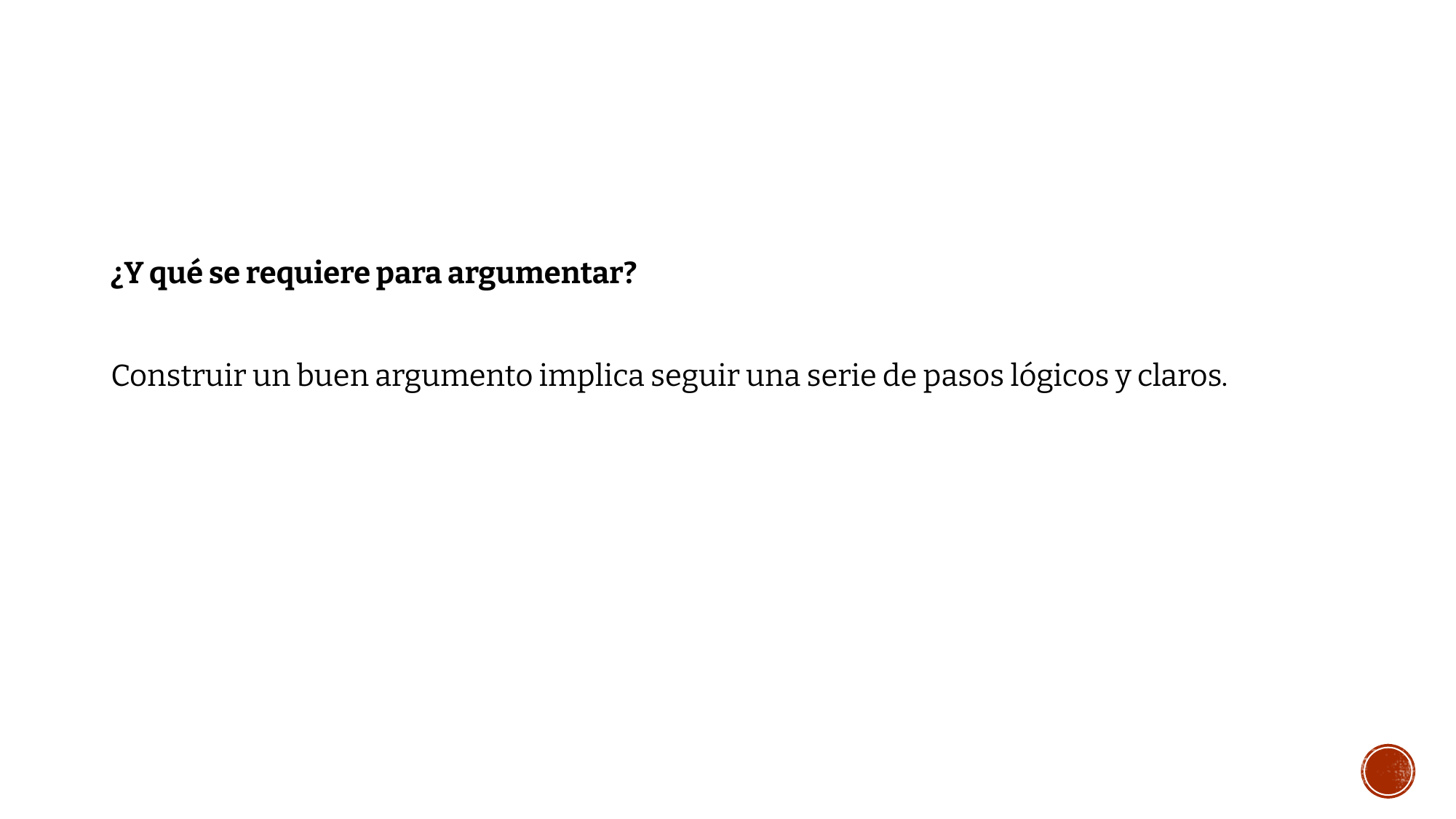

¿Y qué se requiere para argumentar?

Construir un buen argumento implica seguir una serie de pasos lógicos y claros.